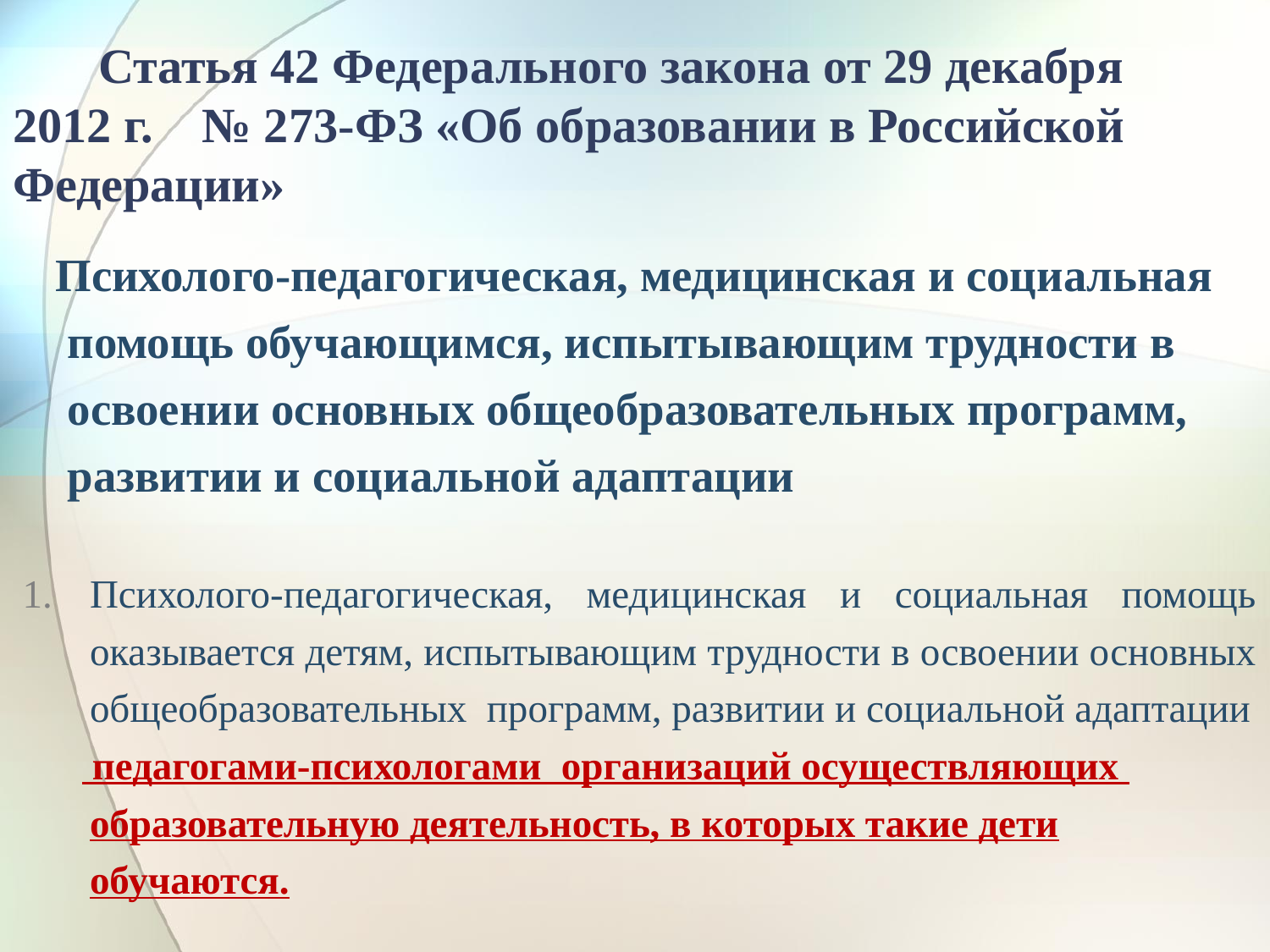

# Статья 42 Федерального закона от 29 декабря 2012 г.    № 273-ФЗ «Об образовании в Российской Федерации»
   Психолого-педагогическая, медицинская и социальная помощь обучающимся, испытывающим трудности в освоении основных общеобразовательных программ, развитии и социальной адаптации

Психолого-педагогическая, медицинская и социальная помощь оказывается детям, испытывающим трудности в освоении основных общеобразовательных  программ, развитии и социальной адаптации
       педагогами-психологами  организаций осуществляющих  образовательную деятельность, в которых такие дети обучаются.